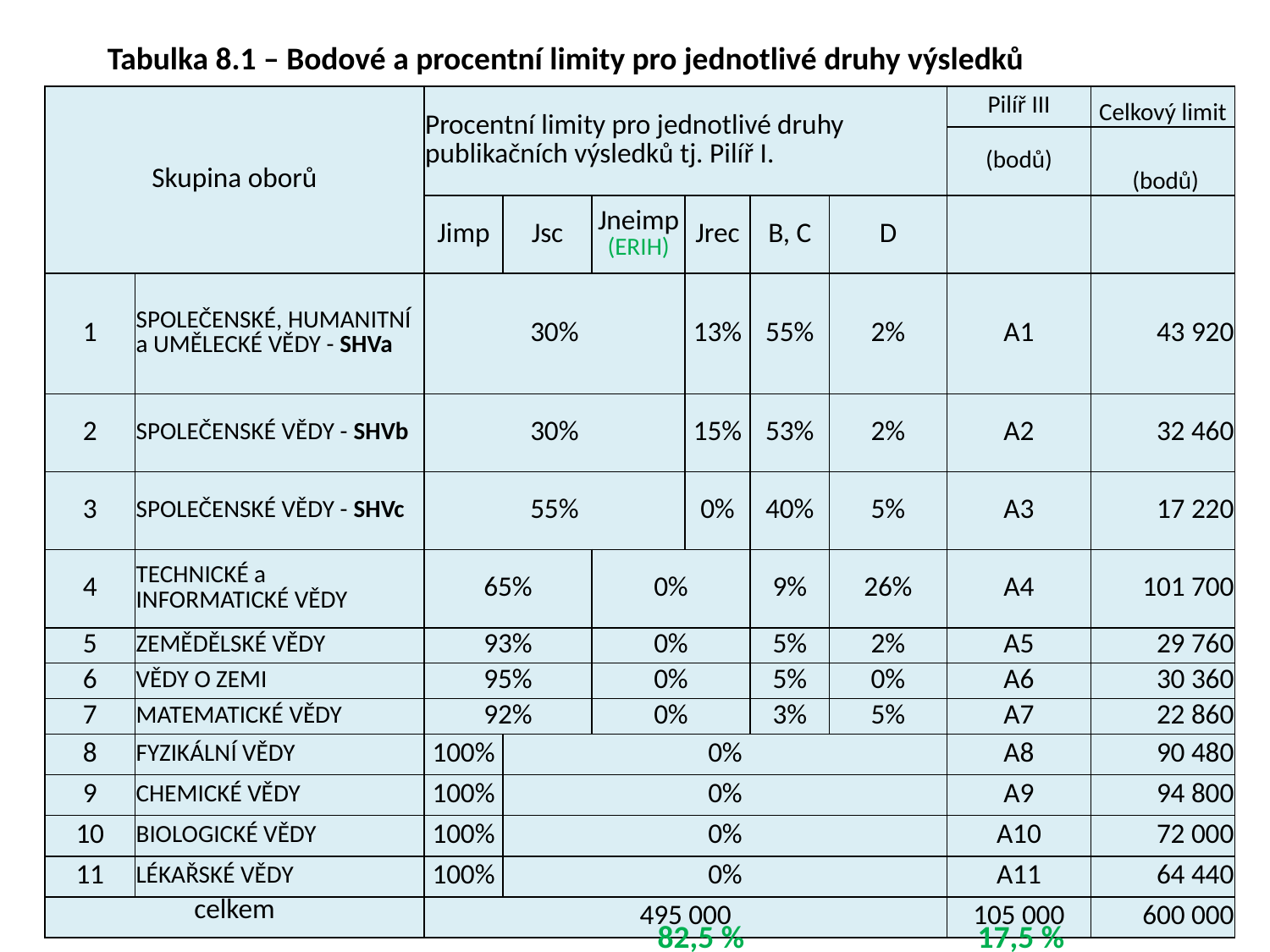

Tabulka 8.1 – Bodové a procentní limity pro jednotlivé druhy výsledků
| Skupina oborů |  | Procentní limity pro jednotlivé druhy publikačních výsledků tj. Pilíř I. |  |  |  |  |  | Pilíř III | Celkový limit |
| --- | --- | --- | --- | --- | --- | --- | --- | --- | --- |
|  |  |  |  |  |  |  |  | (bodů) | (bodů) |
|  |  | Jimp | Jsc | Jneimp (ERIH) | Jrec | B, C | D |  |  |
| 1 | SPOLEČENSKÉ, HUMANITNÍ a UMĚLECKÉ VĚDY - SHVa | 30% |  |  | 13% | 55% | 2% | A1 | 43 920 |
| 2 | SPOLEČENSKÉ VĚDY - SHVb | 30% |  |  | 15% | 53% | 2% | A2 | 32 460 |
| 3 | SPOLEČENSKÉ VĚDY - SHVc | 55% |  |  | 0% | 40% | 5% | A3 | 17 220 |
| 4 | TECHNICKÉ a INFORMATICKÉ VĚDY | 65% |  | 0% |  | 9% | 26% | A4 | 101 700 |
| 5 | ZEMĚDĚLSKÉ VĚDY | 93% |  | 0% |  | 5% | 2% | A5 | 29 760 |
| 6 | VĚDY O ZEMI | 95% |  | 0% |  | 5% | 0% | A6 | 30 360 |
| 7 | MATEMATICKÉ VĚDY | 92% |  | 0% |  | 3% | 5% | A7 | 22 860 |
| 8 | FYZIKÁLNÍ VĚDY | 100% | 0% |  |  |  |  | A8 | 90 480 |
| 9 | CHEMICKÉ VĚDY | 100% | 0% |  |  |  |  | A9 | 94 800 |
| 10 | BIOLOGICKÉ VĚDY | 100% | 0% |  |  |  |  | A10 | 72 000 |
| 11 | LÉKAŘSKÉ VĚDY | 100% | 0% |  |  |  |  | A11 | 64 440 |
| celkem |  | 495 000 |  |  |  |  |  | 105 000 | 600 000 |
82,5 %
17,5 %